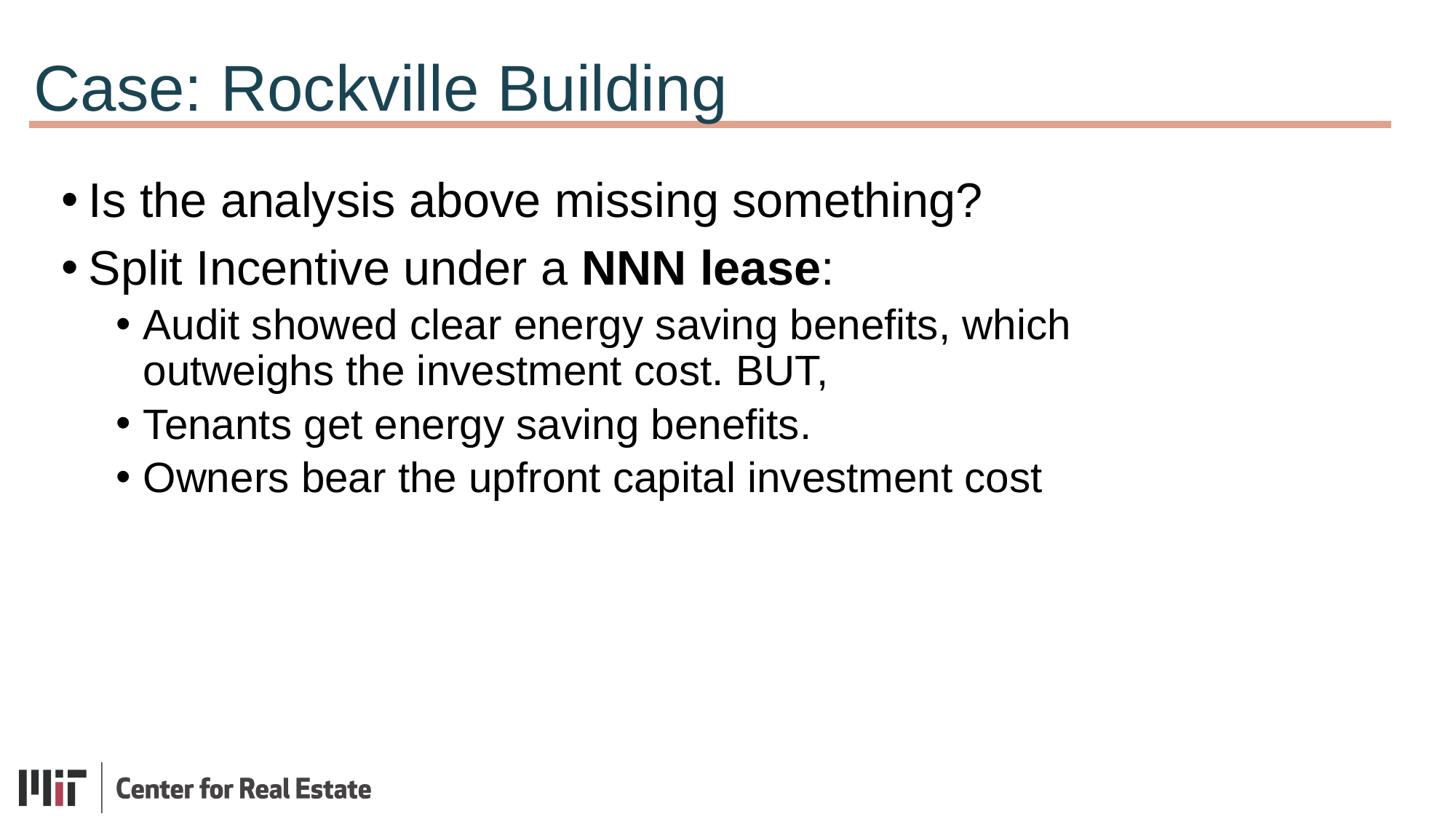

Case: Rockville Building
Is the analysis above missing something?
Split Incentive under a NNN lease:
Audit showed clear energy saving benefits, which outweighs the investment cost. BUT,
Tenants get energy saving benefits.
Owners bear the upfront capital investment cost